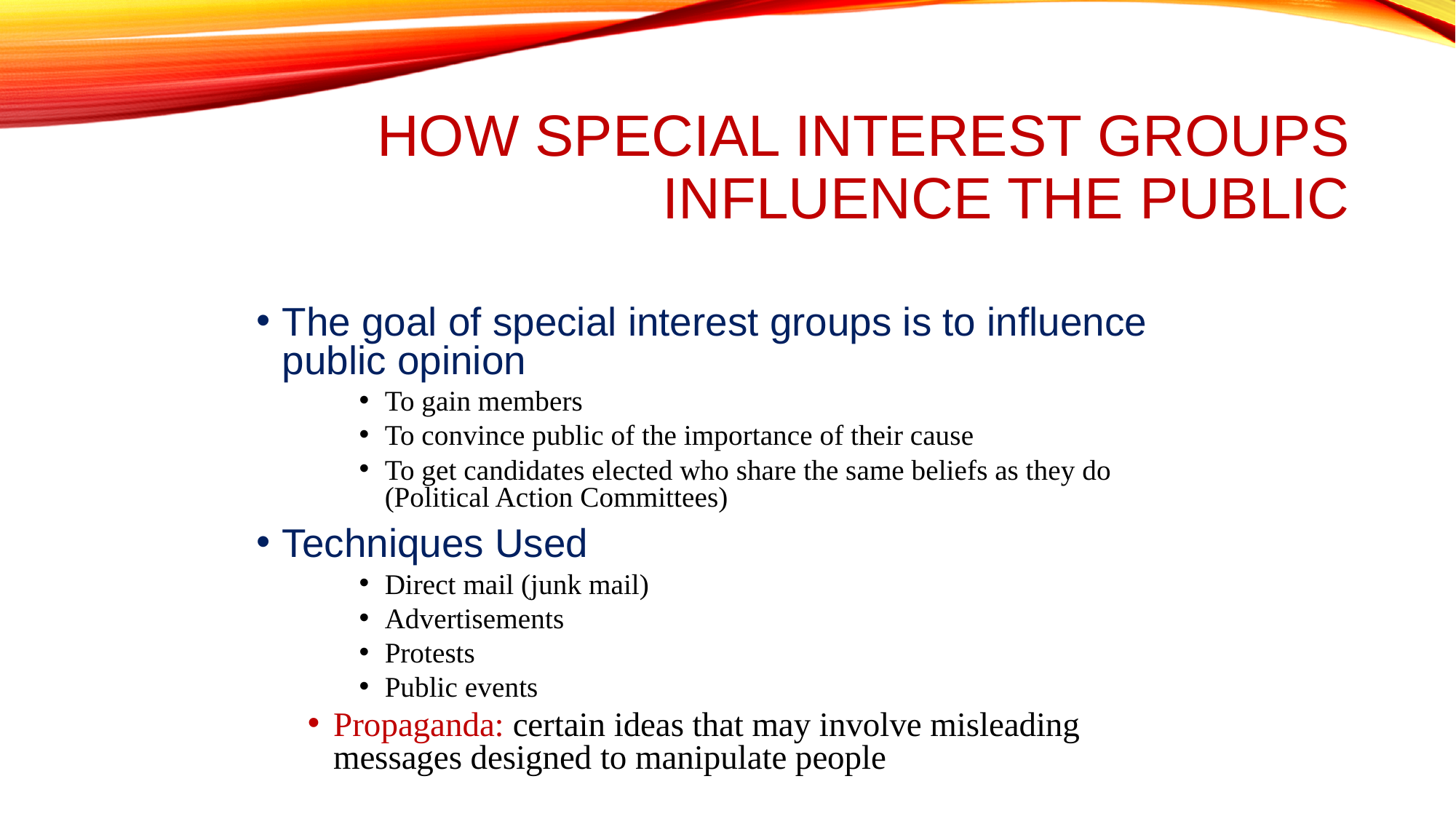

# How Special Interest Groups Influence the Public
The goal of special interest groups is to influence public opinion
To gain members
To convince public of the importance of their cause
To get candidates elected who share the same beliefs as they do (Political Action Committees)
Techniques Used
Direct mail (junk mail)
Advertisements
Protests
Public events
Propaganda: certain ideas that may involve misleading messages designed to manipulate people